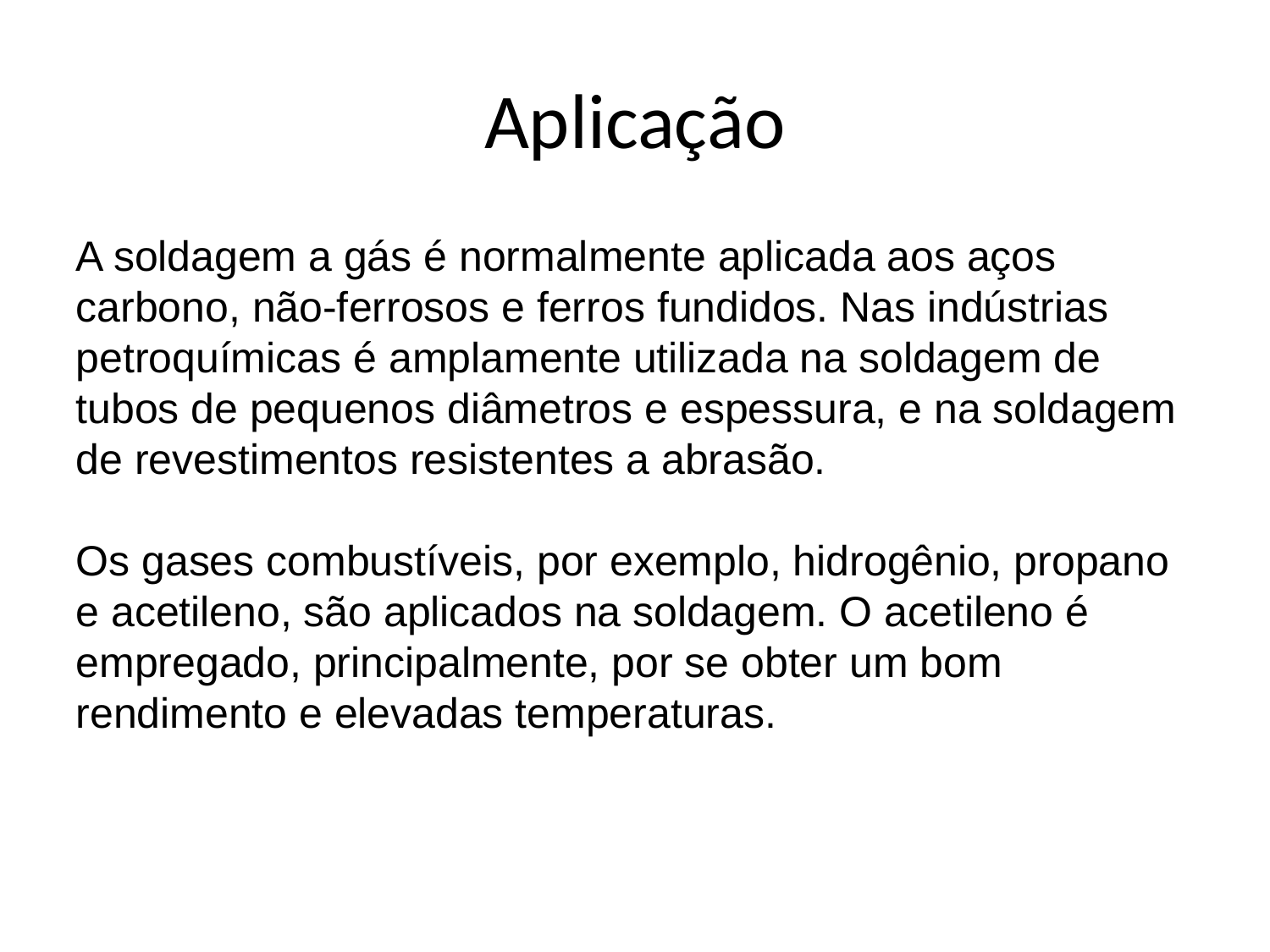

Aplicação
A soldagem a gás é normalmente aplicada aos aços carbono, não-ferrosos e ferros fundidos. Nas indústrias petroquímicas é amplamente utilizada na soldagem de tubos de pequenos diâmetros e espessura, e na soldagem de revestimentos resistentes a abrasão.

Os gases combustíveis, por exemplo, hidrogênio, propano e acetileno, são aplicados na soldagem. O acetileno é empregado, principalmente, por se obter um bom rendimento e elevadas temperaturas.